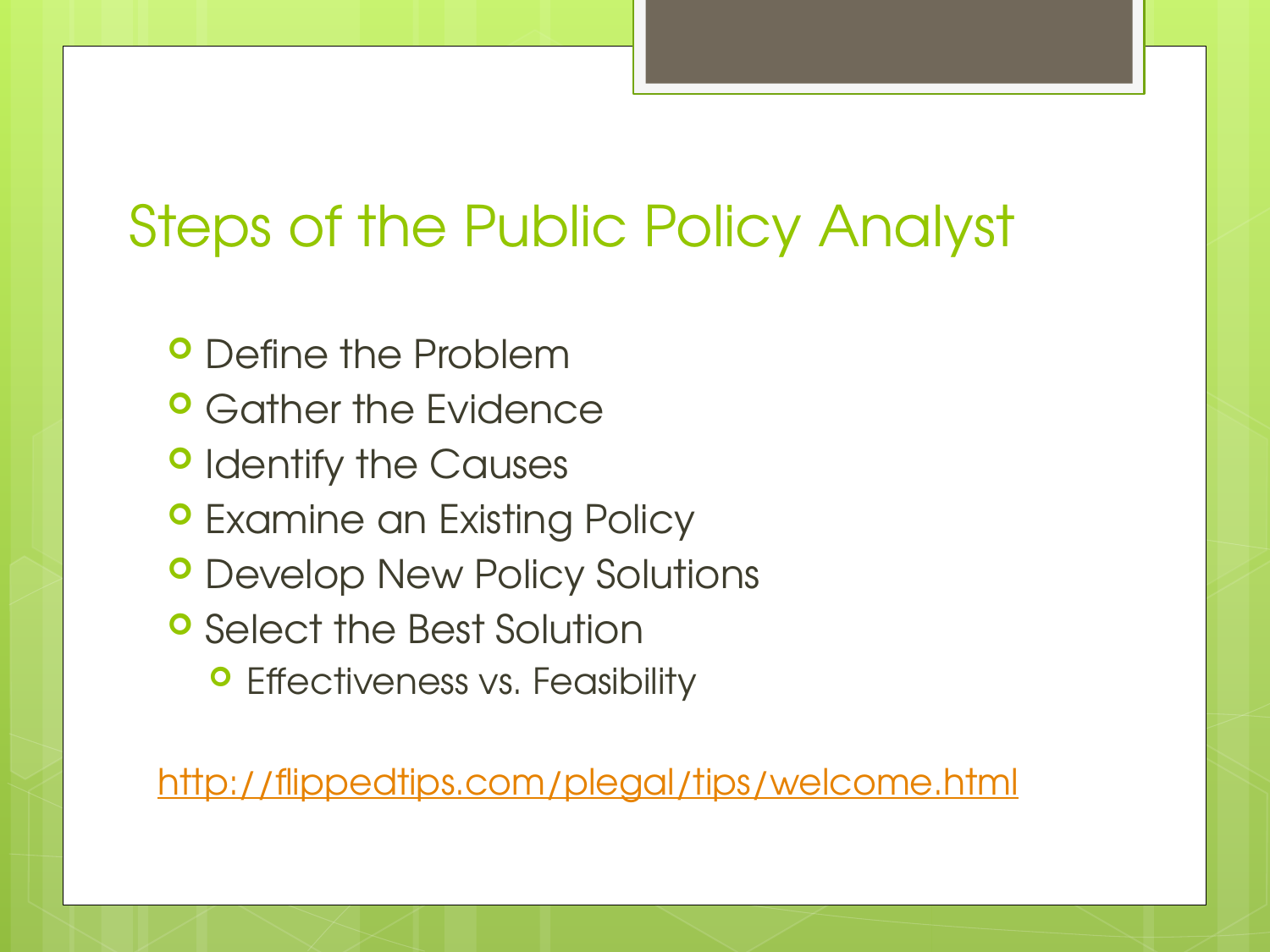

# Steps of the Public Policy Analyst
Define the Problem
Gather the Evidence
Identify the Causes
Examine an Existing Policy
Develop New Policy Solutions
Select the Best Solution
Effectiveness vs. Feasibility

http://flippedtips.com/plegal/tips/welcome.html